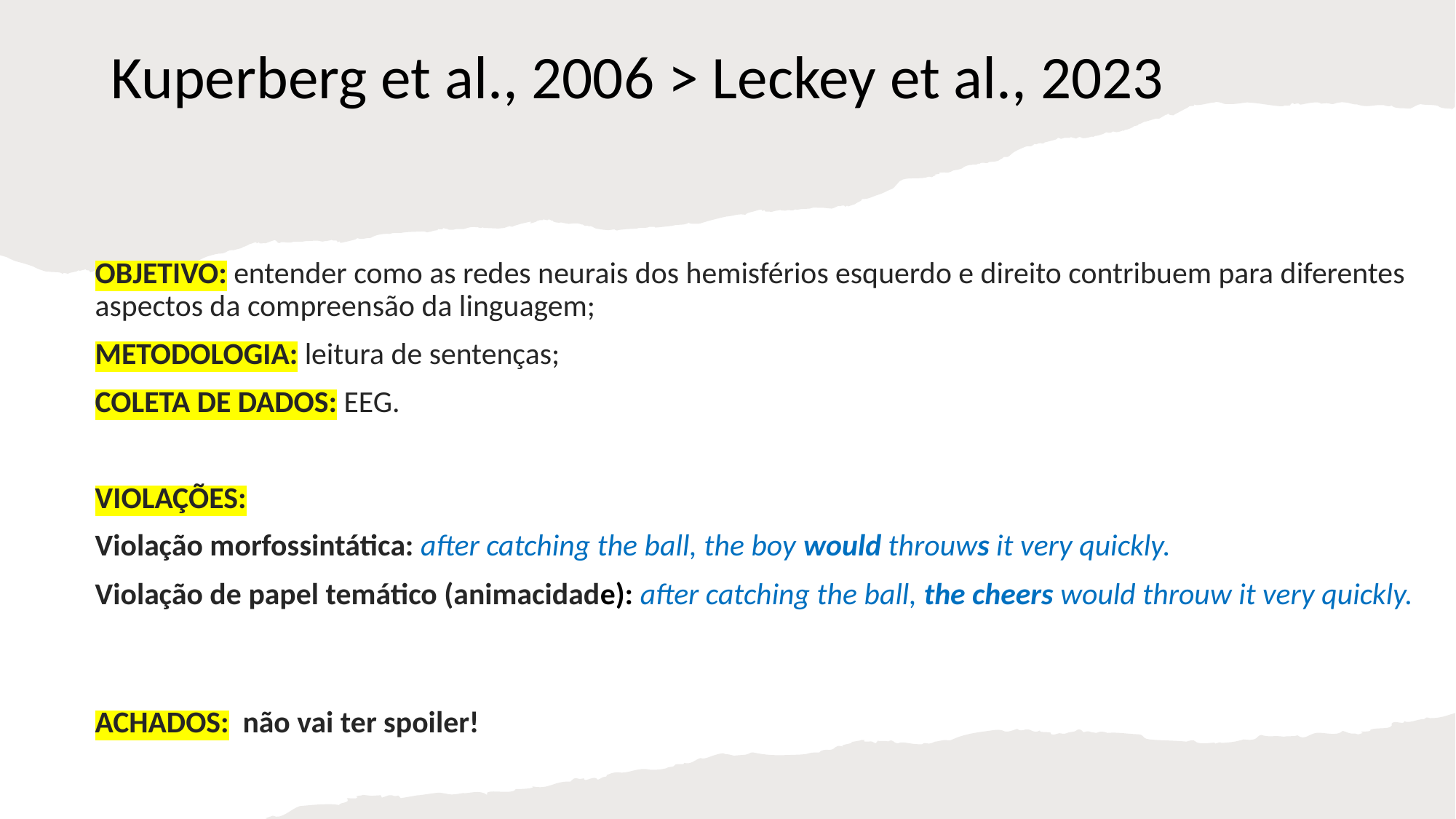

# Kuperberg et al., 2006 > Leckey et al., 2023

OBJETIVO: entender como as redes neurais dos hemisférios esquerdo e direito contribuem para diferentes aspectos da compreensão da linguagem;
METODOLOGIA: leitura de sentenças;
COLETA DE DADOS: EEG.

VIOLAÇÕES:
Violação morfossintática: after catching the ball, the boy would throuws it very quickly.
Violação de papel temático (animacidade): after catching the ball, the cheers would throuw it very quickly.

ACHADOS:  não vai ter spoiler!